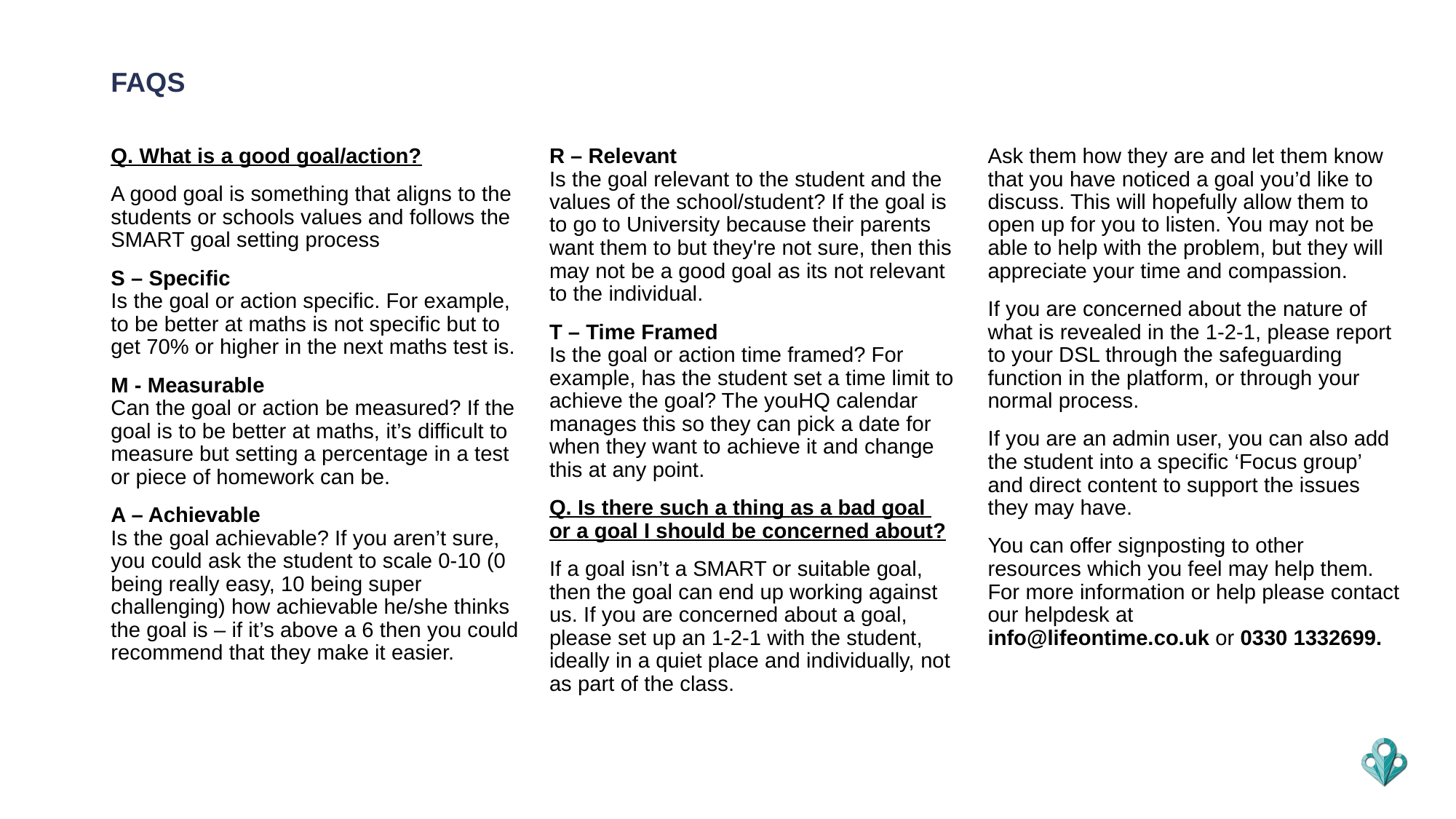

FAQS
Q. What is a good goal/action?
A good goal is something that aligns to the students or schools values and follows the SMART goal setting process
S – Specific
Is the goal or action specific. For example, to be better at maths is not specific but to get 70% or higher in the next maths test is.
M - Measurable
Can the goal or action be measured? If the goal is to be better at maths, it’s difficult to measure but setting a percentage in a test or piece of homework can be.
A – Achievable
Is the goal achievable? If you aren’t sure, you could ask the student to scale 0-10 (0 being really easy, 10 being super challenging) how achievable he/she thinks the goal is – if it’s above a 6 then you could recommend that they make it easier.

R – Relevant
Is the goal relevant to the student and the values of the school/student? If the goal is to go to University because their parents want them to but they're not sure, then this may not be a good goal as its not relevant to the individual.
T – Time Framed
Is the goal or action time framed? For example, has the student set a time limit to achieve the goal? The youHQ calendar manages this so they can pick a date for when they want to achieve it and change this at any point.
Q. Is there such a thing as a bad goal
or a goal I should be concerned about?
If a goal isn’t a SMART or suitable goal, then the goal can end up working against us. If you are concerned about a goal, please set up an 1-2-1 with the student, ideally in a quiet place and individually, not as part of the class.

Ask them how they are and let them know that you have noticed a goal you’d like to discuss. This will hopefully allow them to open up for you to listen. You may not be able to help with the problem, but they will appreciate your time and compassion.
If you are concerned about the nature of what is revealed in the 1-2-1, please report to your DSL through the safeguarding function in the platform, or through your normal process.
If you are an admin user, you can also add the student into a specific ‘Focus group’ and direct content to support the issues they may have.
You can offer signposting to other resources which you feel may help them. For more information or help please contact our helpdesk at
info@lifeontime.co.uk or 0330 1332699.